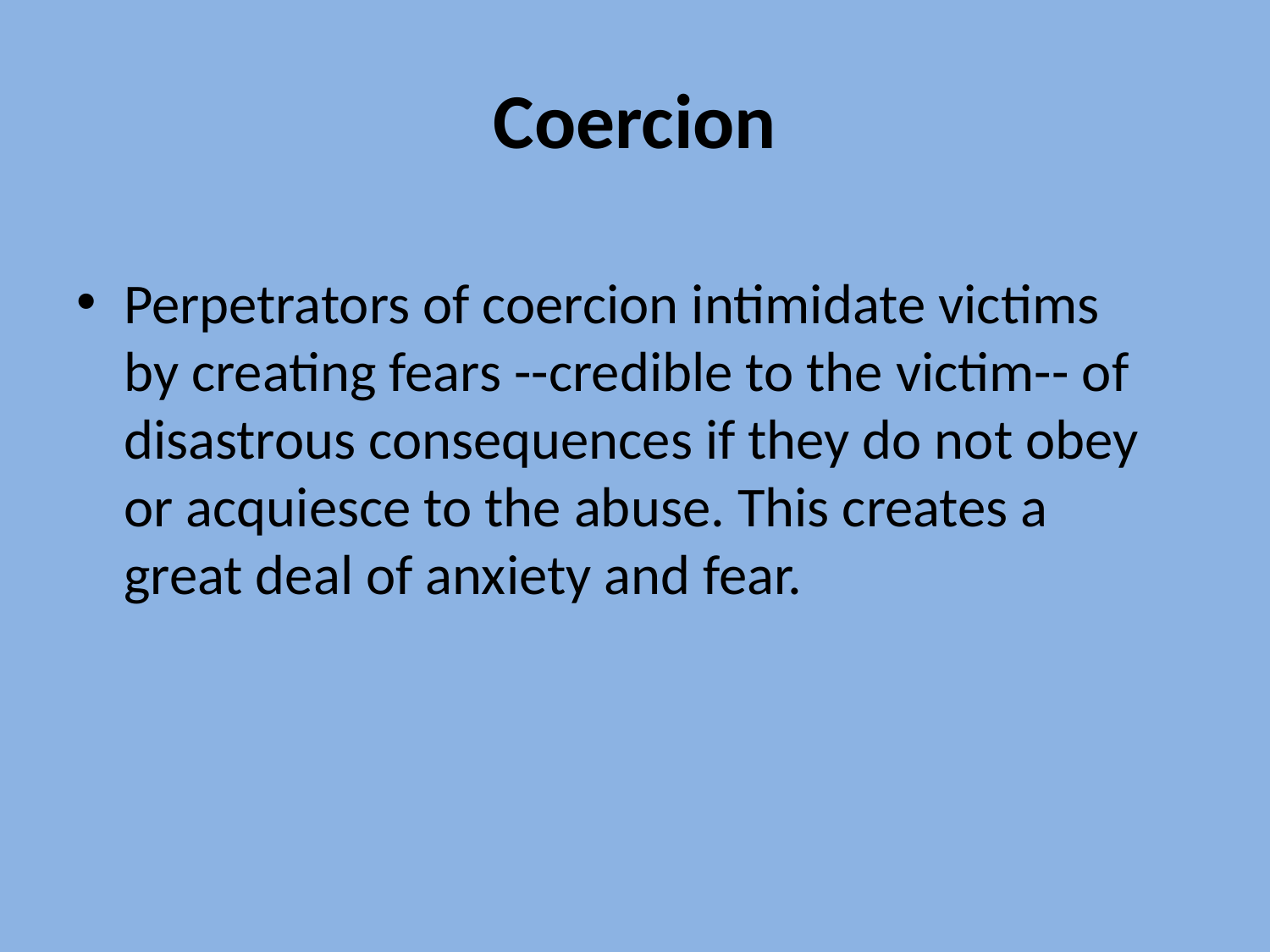

# Coercion
Perpetrators of coercion intimidate victims by creating fears --credible to the victim-- of disastrous consequences if they do not obey or acquiesce to the abuse. This creates a great deal of anxiety and fear.